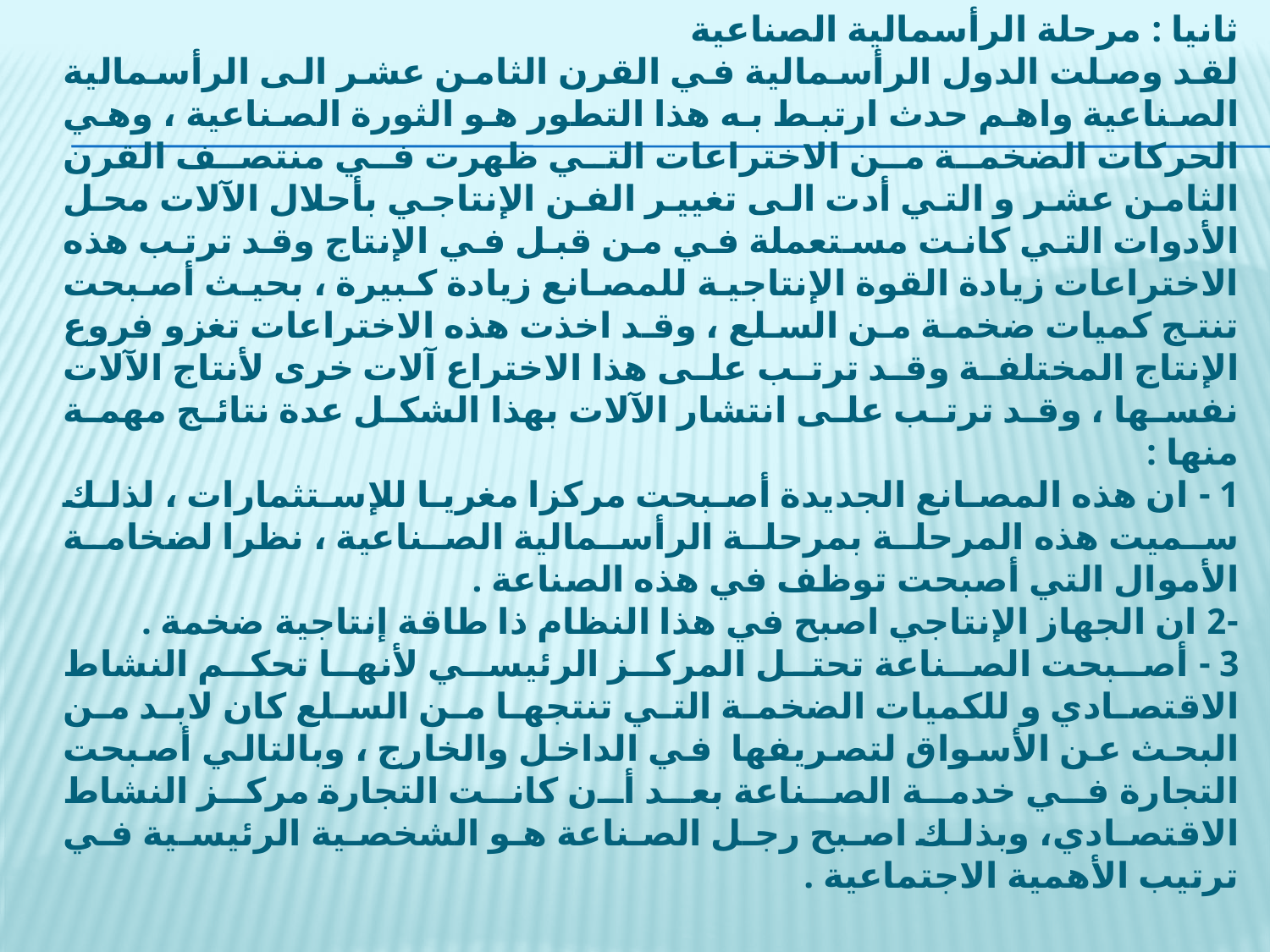

ثانيا : مرحلة الرأسمالية الصناعية
لقد وصلت الدول الرأسمالية في القرن الثامن عشر الى الرأسمالية الصناعية واهم حدث ارتبط به هذا التطور هو الثورة الصناعية ، وهي الحركات الضخمة من الاختراعات التي ظهرت في منتصف القرن الثامن عشر و التي أدت الى تغيير الفن الإنتاجي بأحلال الآلات محل الأدوات التي كانت مستعملة في من قبل في الإنتاج وقد ترتب هذه الاختراعات زيادة القوة الإنتاجية للمصانع زيادة كبيرة ، بحيث أصبحت تنتج كميات ضخمة من السلع ، وقد اخذت هذه الاختراعات تغزو فروع الإنتاج المختلفة وقد ترتب على هذا الاختراع آلات خرى لأنتاج الآلات نفسها ، وقد ترتب على انتشار الآلات بهذا الشكل عدة نتائج مهمة منها :
1 - ان هذه المصانع الجديدة أصبحت مركزا مغريا للإستثمارات ، لذلك سميت هذه المرحلة بمرحلة الرأسمالية الصناعية ، نظرا لضخامة الأموال التي أصبحت توظف في هذه الصناعة .
-2 ان الجهاز الإنتاجي اصبح في هذا النظام ذا طاقة إنتاجية ضخمة .
3 - أصبحت الصناعة تحتل المركز الرئيسي لأنها تحكم النشاط الاقتصادي و للكميات الضخمة التي تنتجها من السلع كان لابد من البحث عن الأسواق لتصريفها  في الداخل والخارج ، وبالتالي أصبحت التجارة في خدمة الصناعة بعد أن كانت التجارة مركز النشاط الاقتصادي، وبذلك اصبح رجل الصناعة هو الشخصية الرئيسية في ترتيب الأهمية الاجتماعية .